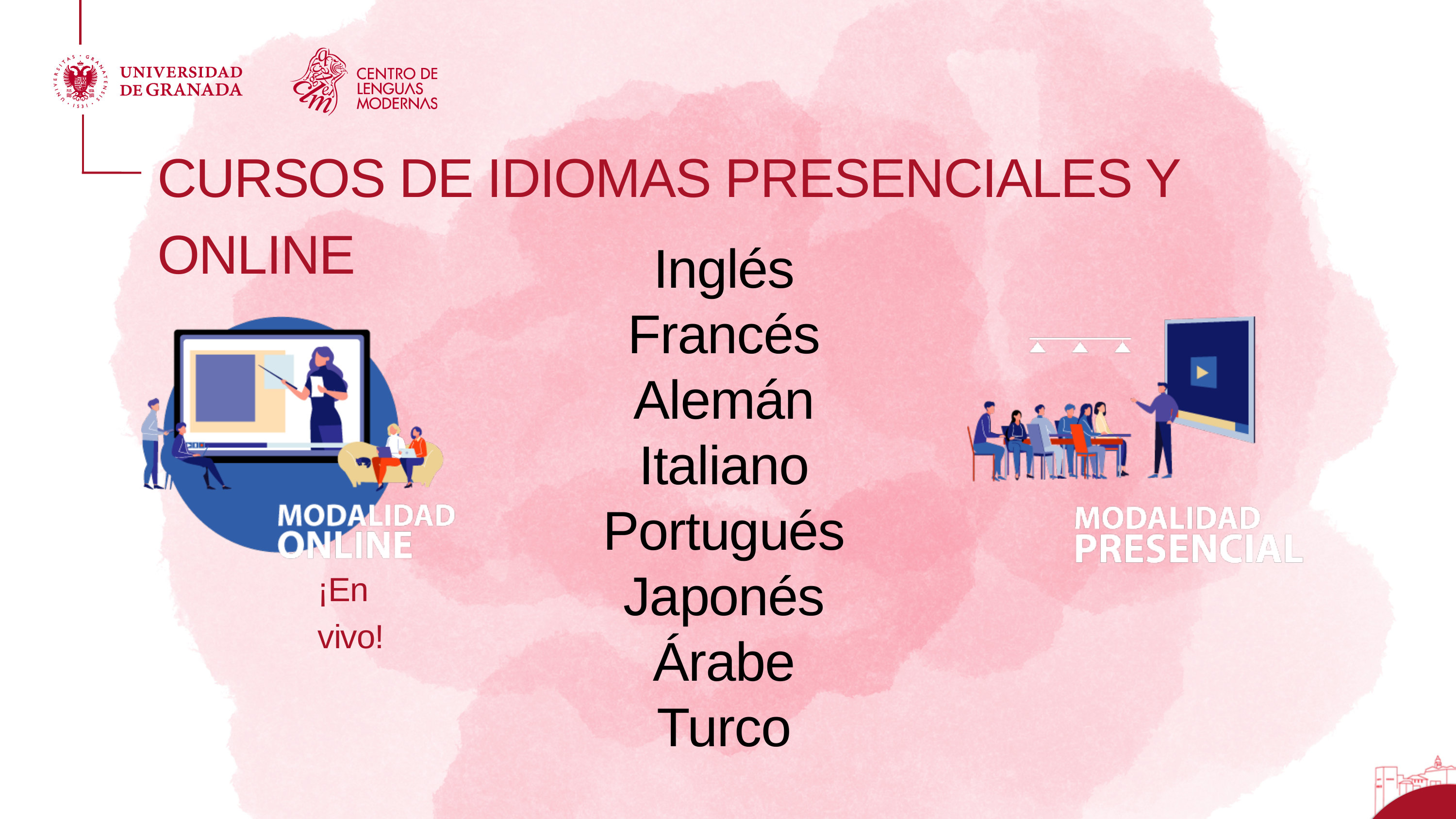

CURSOS DE IDIOMAS PRESENCIALES Y ONLINE

Inglés
Francés
Alemán
Italiano
Portugués
Japonés
Árabe
Turco

¡En vivo!